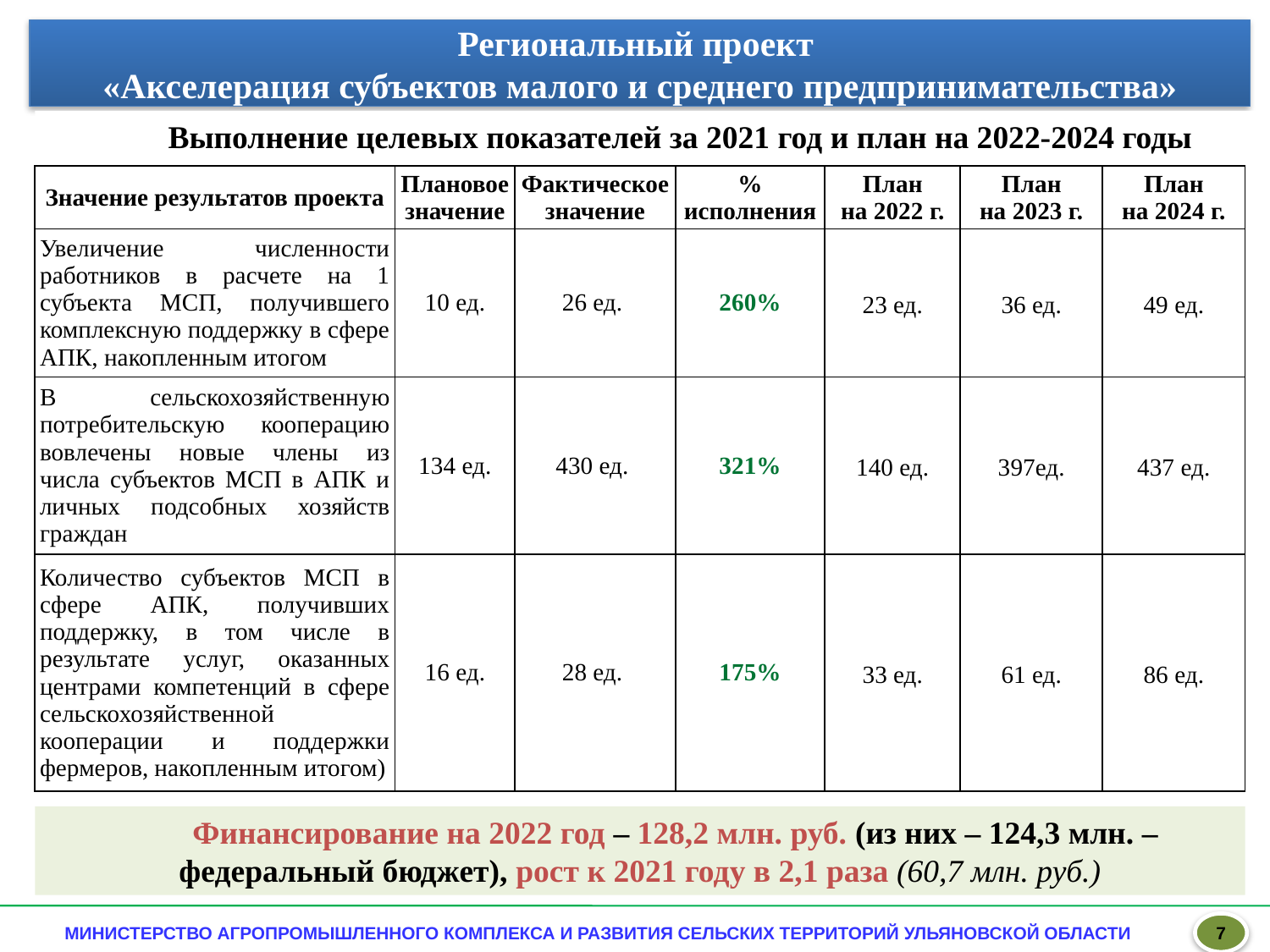

Региональный проект
«Акселерация субъектов малого и среднего предпринимательства»
Выполнение целевых показателей за 2021 год и план на 2022-2024 годы
| Значение результатов проекта | Плановое значение | Фактическое значение | % исполнения | План на 2022 г. | План на 2023 г. | План на 2024 г. |
| --- | --- | --- | --- | --- | --- | --- |
| Увеличение численности работников в расчете на 1 субъекта МСП, получившего комплексную поддержку в сфере АПК, накопленным итогом | 10 ед. | 26 ед. | 260% | 23 ед. | 36 ед. | 49 ед. |
| В сельскохозяйственную потребительскую кооперацию вовлечены новые члены из числа субъектов МСП в АПК и личных подсобных хозяйств граждан | 134 ед. | 430 ед. | 321% | 140 ед. | 397ед. | 437 ед. |
| Количество субъектов МСП в сфере АПК, получивших поддержку, в том числе в результате услуг, оказанных центрами компетенций в сфере сельскохозяйственной кооперации и поддержки фермеров, накопленным итогом) | 16 ед. | 28 ед. | 175% | 33 ед. | 61 ед. | 86 ед. |
Финансирование на 2022 год – 128,2 млн. руб. (из них – 124,3 млн. – федеральный бюджет), рост к 2021 году в 2,1 раза (60,7 млн. руб.)

7
МИНИСТЕРСТВО АГРОПРОМЫШЛЕННОГО КОМПЛЕКСА И РАЗВИТИЯ СЕЛЬСКИХ ТЕРРИТОРИЙ УЛЬЯНОВСКОЙ ОБЛАСТИ